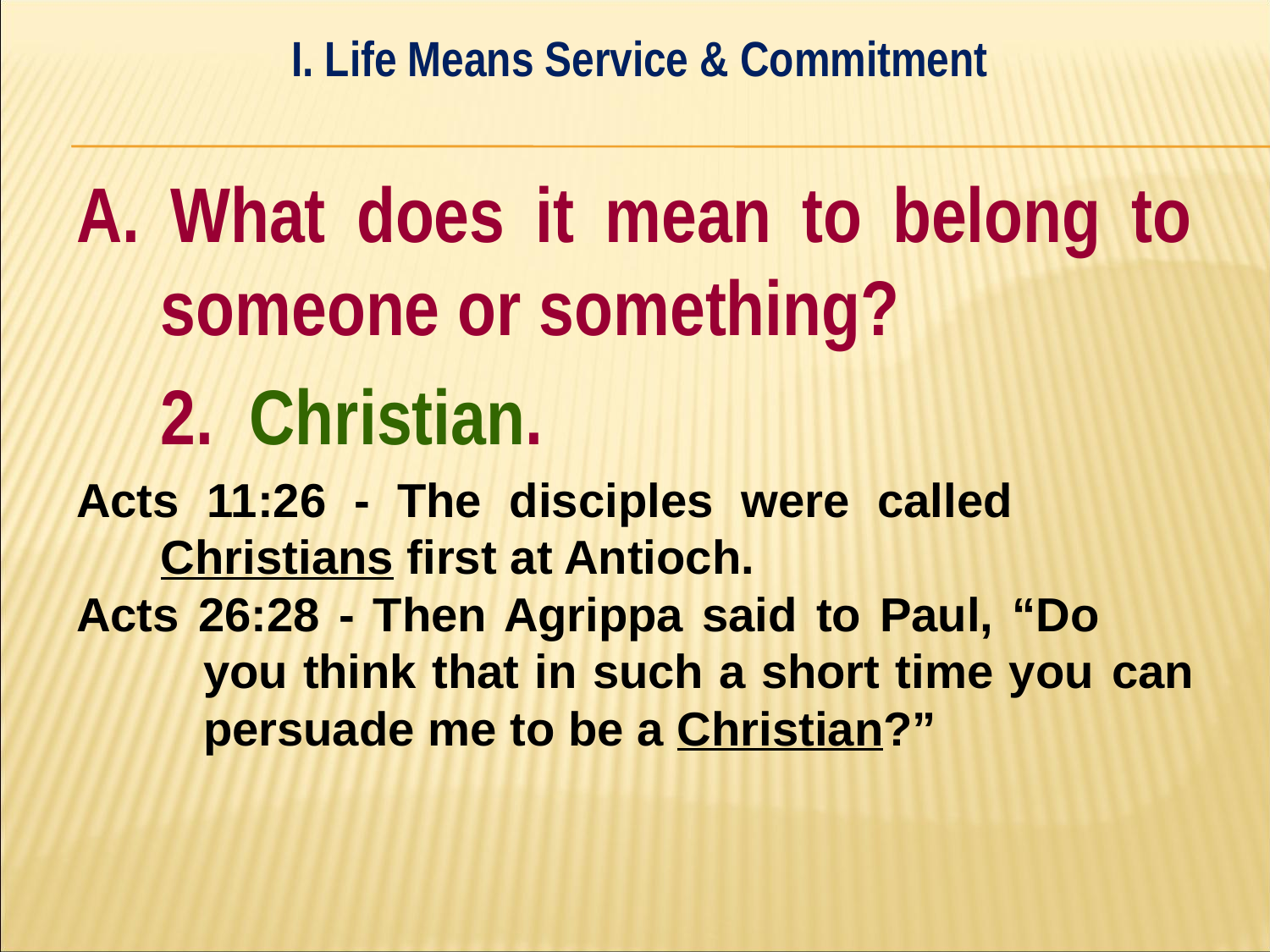

I. Life Means Service & Commitment
#
A. What does it mean to belong to someone or something?
	2.  Christian.
Acts 11:26 - The disciples were called    	Christians first at Antioch.
Acts 26:28 - Then Agrippa said to Paul, “Do      	you think that in such a short time you 	can 	persuade me to be a Christian?”